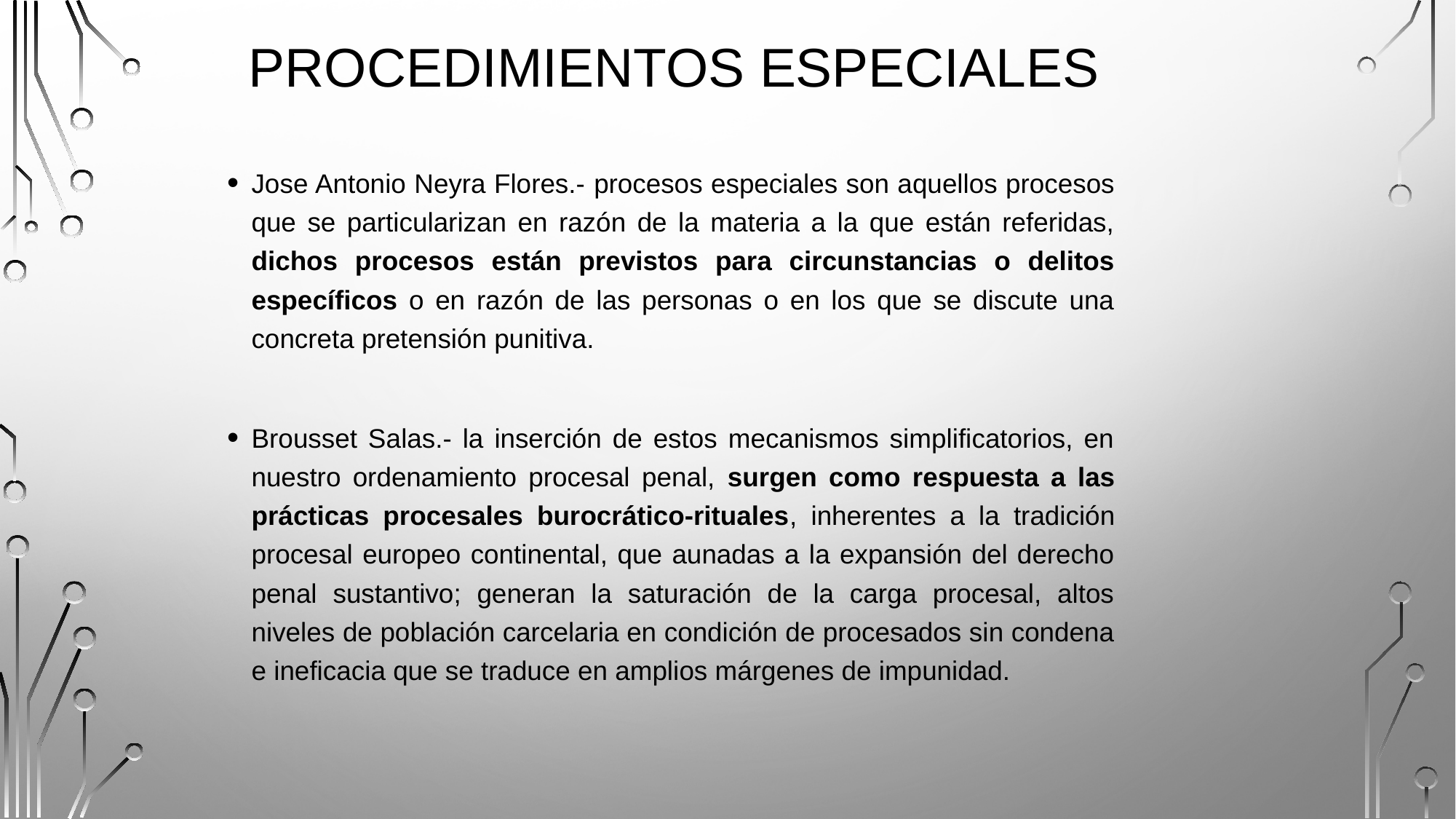

# Procedimientos Especiales
Jose Antonio Neyra Flores.- procesos especiales son aquellos procesos que se particularizan en razón de la materia a la que están referidas, dichos procesos están previstos para circunstancias o delitos específicos o en razón de las personas o en los que se discute una concreta pretensión punitiva.

Brousset Salas.- la inserción de estos mecanismos simplificatorios, en nuestro ordenamiento procesal penal, surgen como respuesta a las prácticas procesales burocrático-rituales, inherentes a la tradición procesal europeo continental, que aunadas a la expansión del derecho penal sustantivo; generan la saturación de la carga procesal, altos niveles de población carcelaria en condición de procesados sin condena e ineficacia que se traduce en amplios márgenes de impunidad.